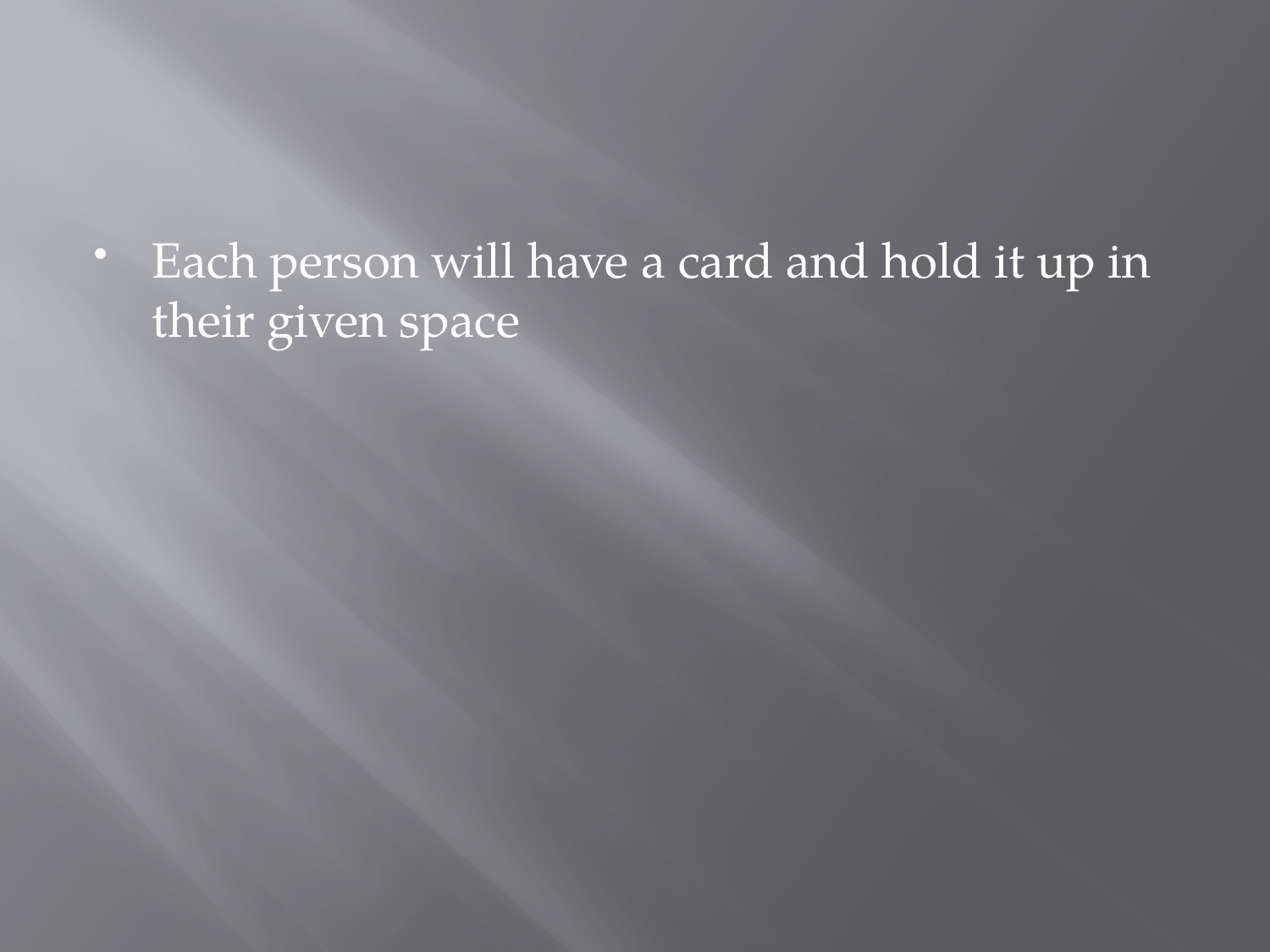

#
Each person will have a card and hold it up in their given space